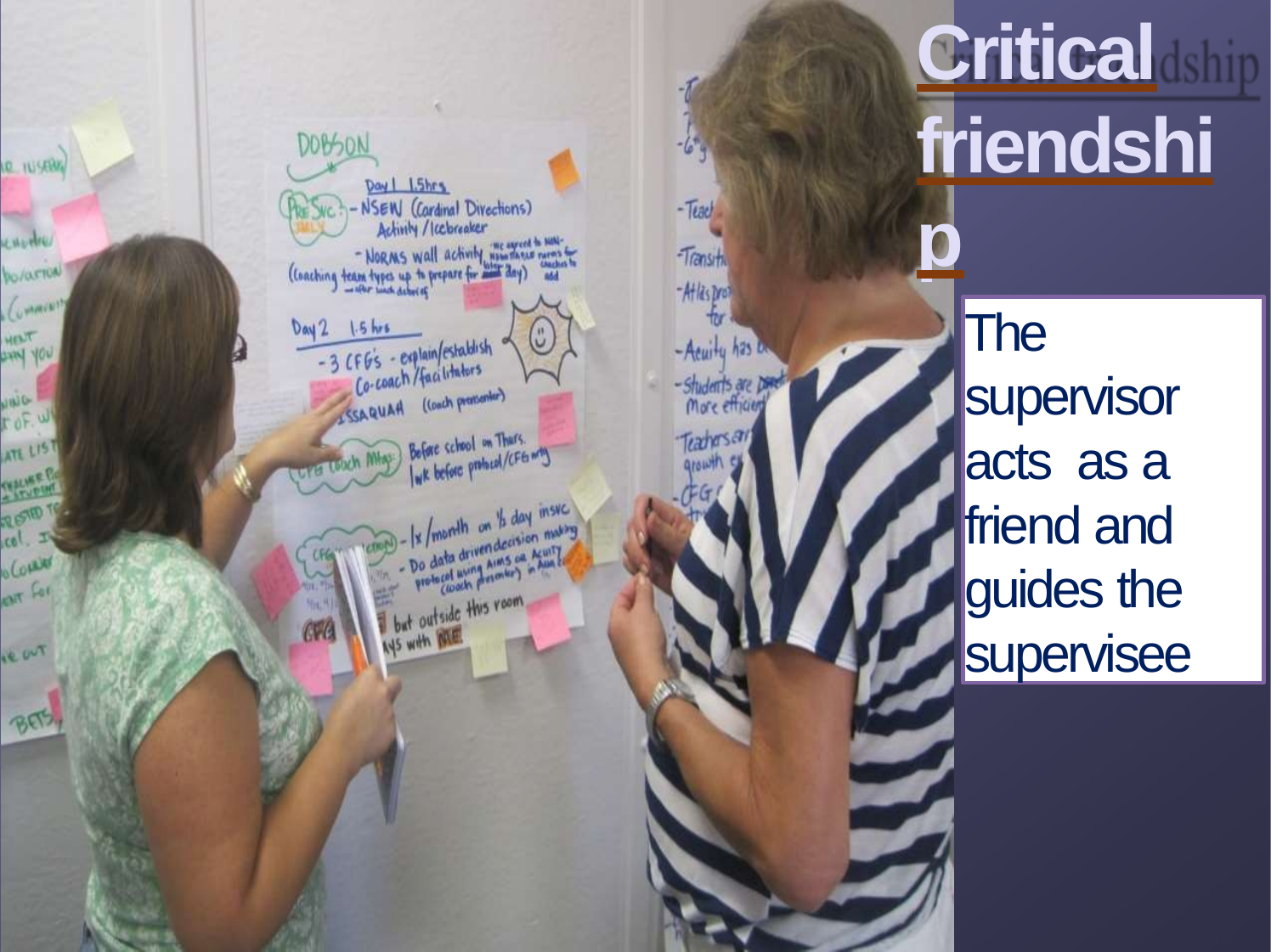

# Critical friendship

The supervisor acts  as a friend and  guides the  supervisee